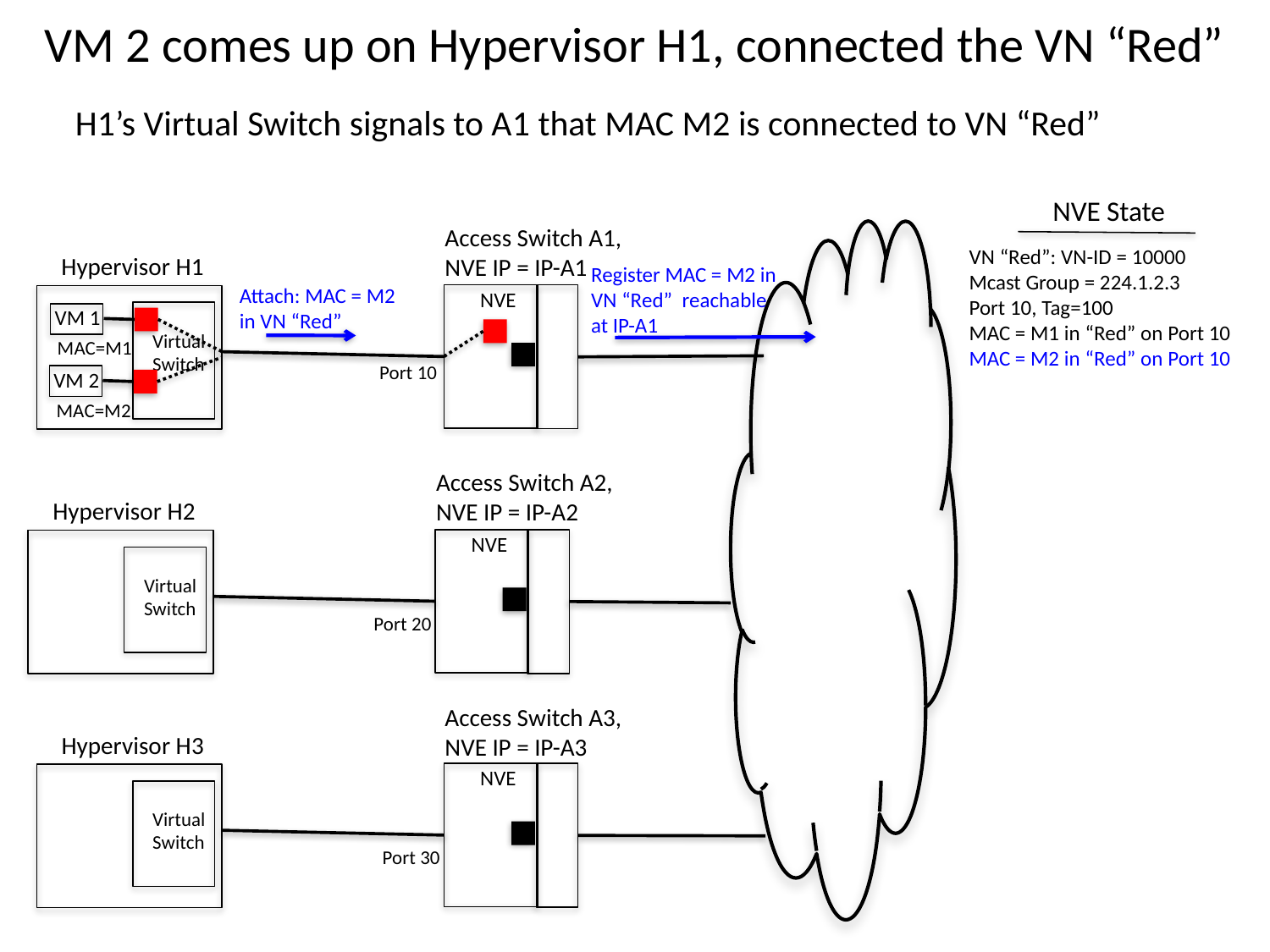

# VM 2 comes up on Hypervisor H1, connected the VN “Red”
H1’s Virtual Switch signals to A1 that MAC M2 is connected to VN “Red”
NVE State
Access Switch A1,
NVE IP = IP-A1

VN “Red”: VN-ID = 10000
Mcast Group = 224.1.2.3
Port 10, Tag=100
MAC = M1 in “Red” on Port 10
MAC = M2 in “Red” on Port 10
Hypervisor H1
Register MAC = M2 in
VN “Red”  reachable
at IP-A1
Attach: MAC = M2
in VN “Red”
NVE

VM 1

Virtual
Switch
MAC=M1

Port 10
VM 2

MAC=M2
Access Switch A2,
NVE IP = IP-A2
Hypervisor H2
NVE

Virtual
Switch

Port 20
Access Switch A3,
NVE IP = IP-A3
Hypervisor H3
NVE

Virtual
Switch

Port 30